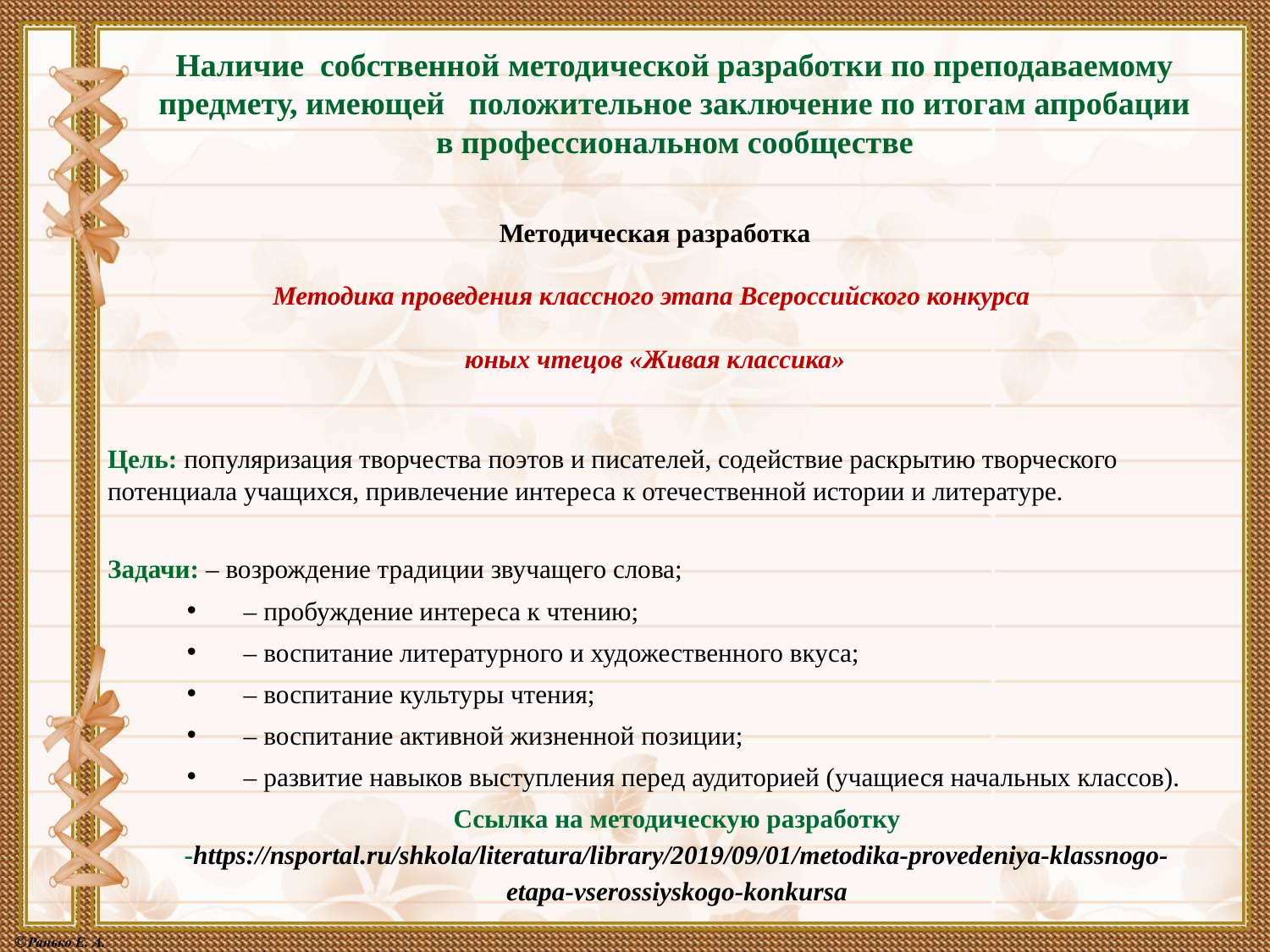

# Наличие  собственной методической разработки по преподаваемому предмету, имеющей   положительное заключение по итогам апробации в профессиональном сообществе

Методическая разработка

Методика проведения классного этапа Всероссийского конкурса

юных чтецов «Живая классика»

Цель: популяризация творчества поэтов и писателей, содействие раскрытию творческого потенциала учащихся, привлечение интереса к отечественной истории и литературе.

Задачи: – возрождение традиции звучащего слова;
    – пробуждение интереса к чтению;
    – воспитание литературного и художественного вкуса;
    – воспитание культуры чтения;
    – воспитание активной жизненной позиции;
    – развитие навыков выступления перед аудиторией (учащиеся начальных классов).
Ссылка на методическую разработку -https://nsportal.ru/shkola/literatura/library/2019/09/01/metodika-provedeniya-klassnogo-etapa-vserossiyskogo-konkursa